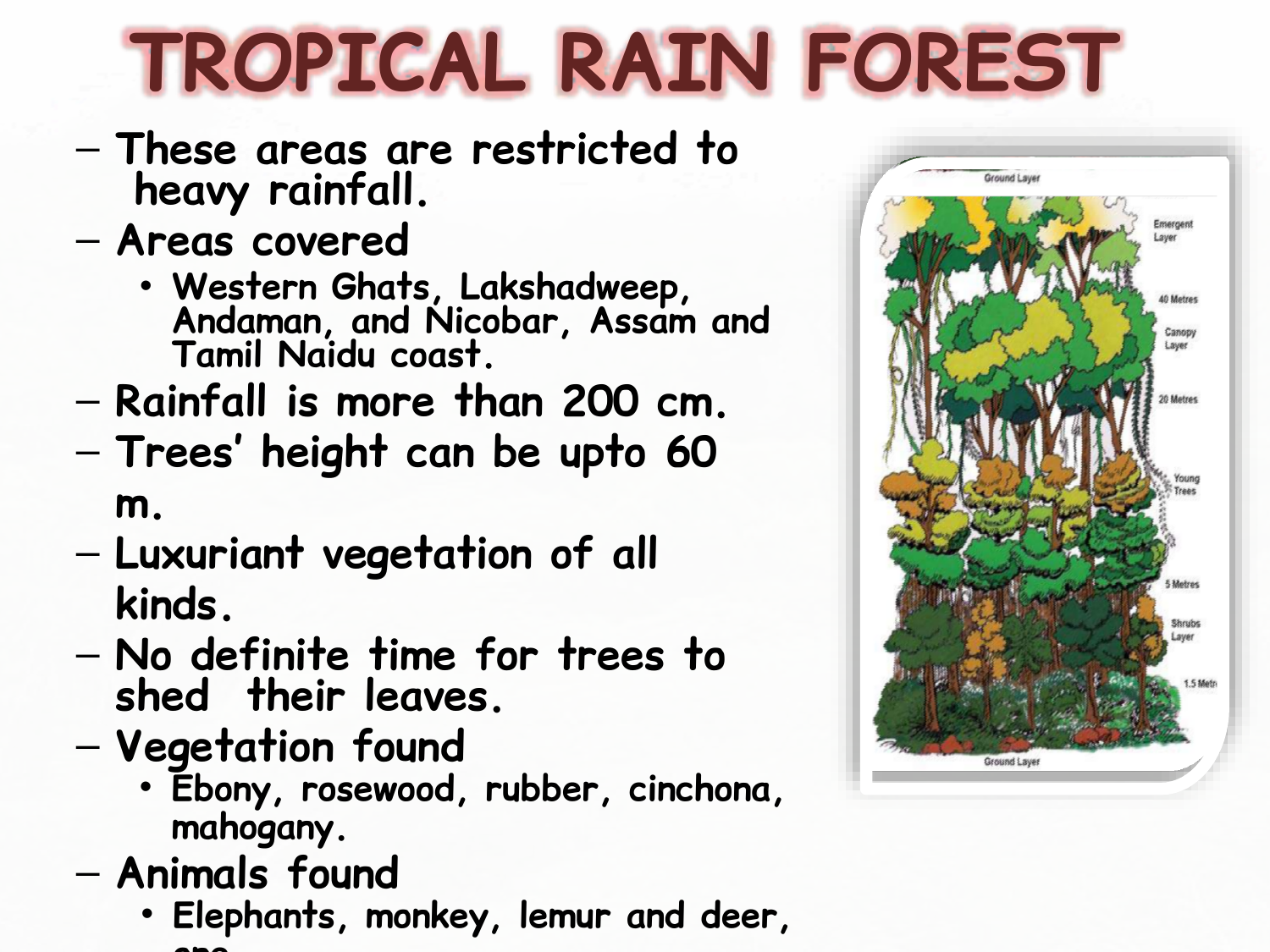

# TROPICAL RAIN FOREST

These areas are restricted to  heavy rainfall.
Areas covered
Western Ghats, Lakshadweep,  Andaman, and Nicobar, Assam and Tamil Naidu coast.
Rainfall is more than 200 cm.
Trees’ height can be upto 60 m.
Luxuriant vegetation of all kinds.
No definite time for trees to	shed  their leaves.
Vegetation found
Ebony, rosewood, rubber, cinchona,
mahogany.
Animals found
Elephants, monkey, lemur and deer, one
horned rhinoceros, birds, bats, sloth,  scorpions and snails.